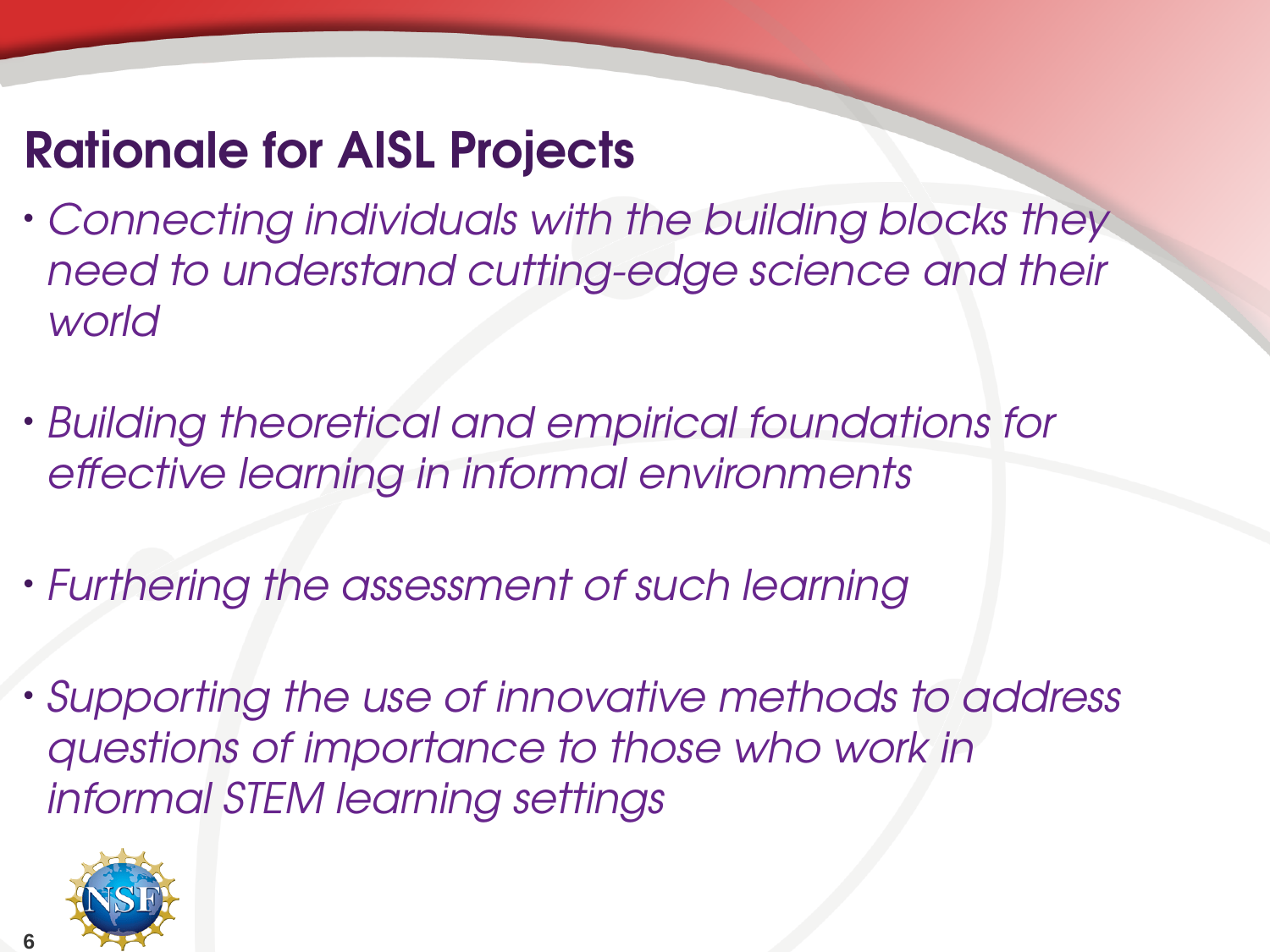

# Rationale for AISL Projects
Connecting individuals with the building blocks they need to understand cutting-edge science and their world

Building theoretical and empirical foundations for effective learning in informal environments

Furthering the assessment of such learning

Supporting the use of innovative methods to address questions of importance to those who work in informal STEM learning settings
6